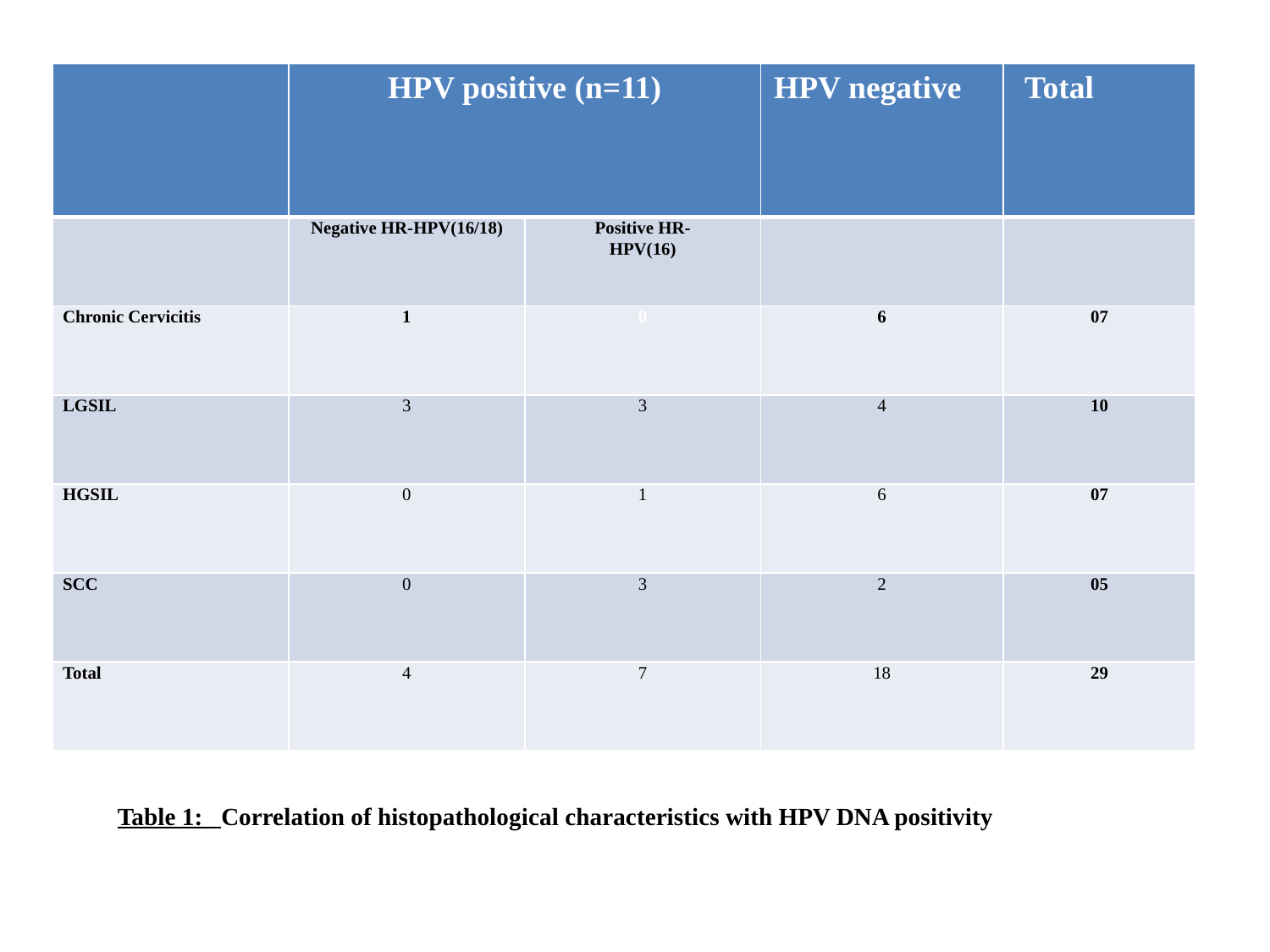

|  | HPV positive (n=11) |  | HPV negative | Total |
| --- | --- | --- | --- | --- |
|  | Negative HR-HPV(16/18) | Positive HR- HPV(16) |  |  |
| Chronic Cervicitis | 1 | 0 | 6 | 07 |
| LGSIL | 3 | 3 | 4 | 10 |
| HGSIL | 0 | 1 | 6 | 07 |
| SCC | 0 | 3 | 2 | 05 |
| Total | 4 | 7 | 18 | 29 |
Table 1:   Correlation of histopathological characteristics with HPV DNA positivity